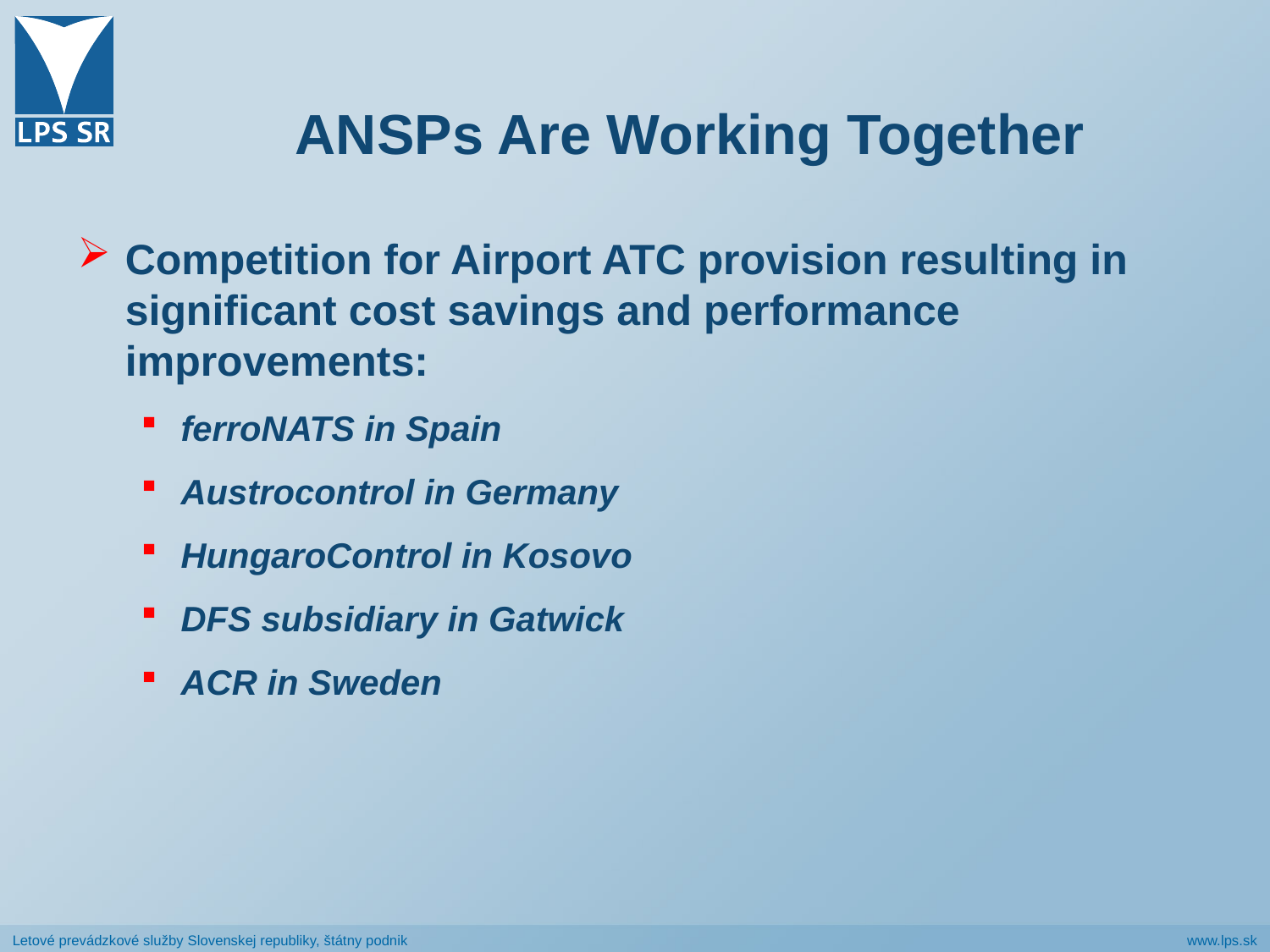

# ANSPs Are Working Together
Competition for Airport ATC provision resulting in significant cost savings and performance improvements:
ferroNATS in Spain
Austrocontrol in Germany
HungaroControl in Kosovo
DFS subsidiary in Gatwick
ACR in Sweden